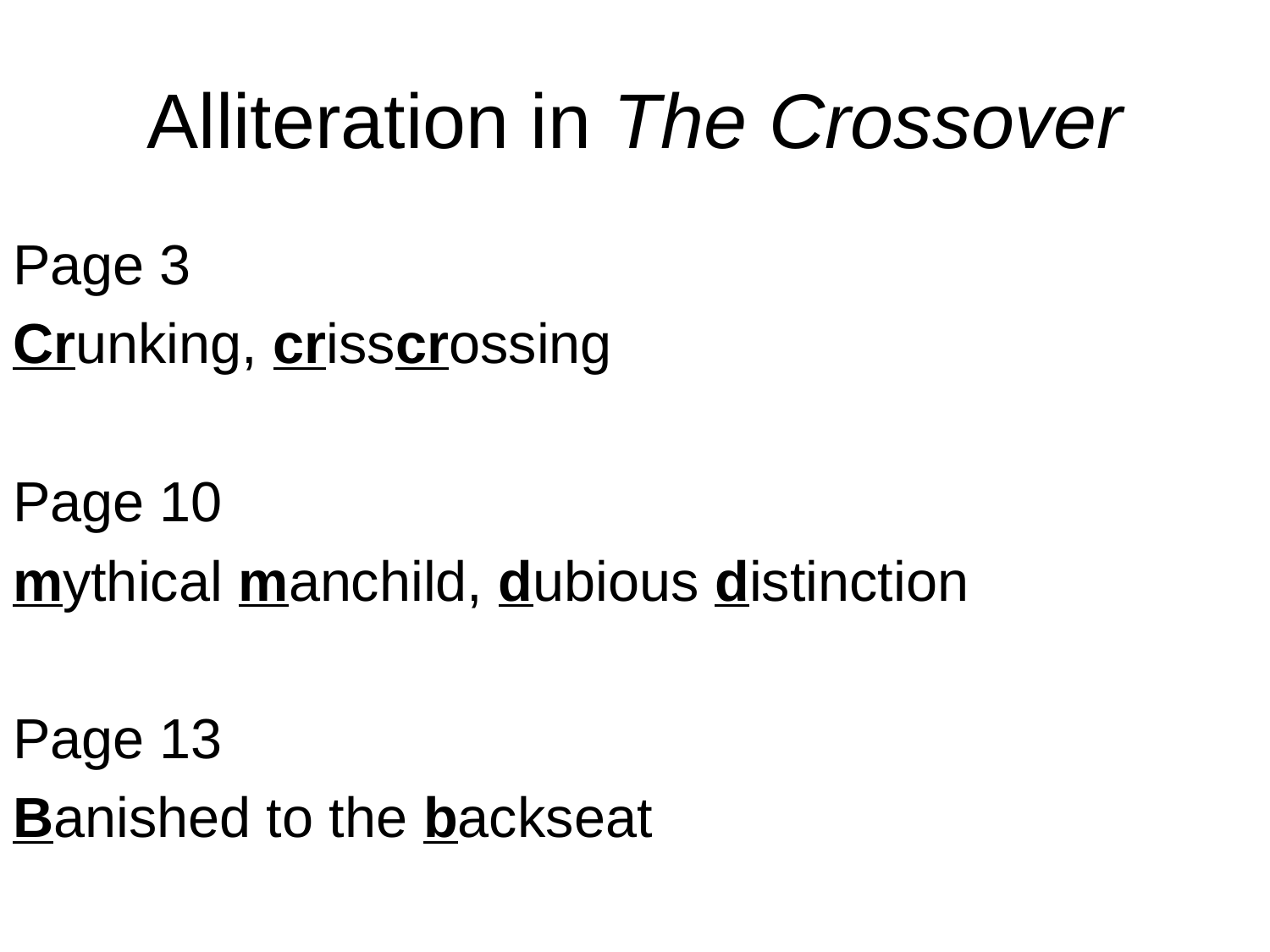

# Alliteration in The Crossover
Page 3
Crunking, crisscrossing

Page 10
mythical manchild, dubious distinction

Page 13
Banished to the backseat